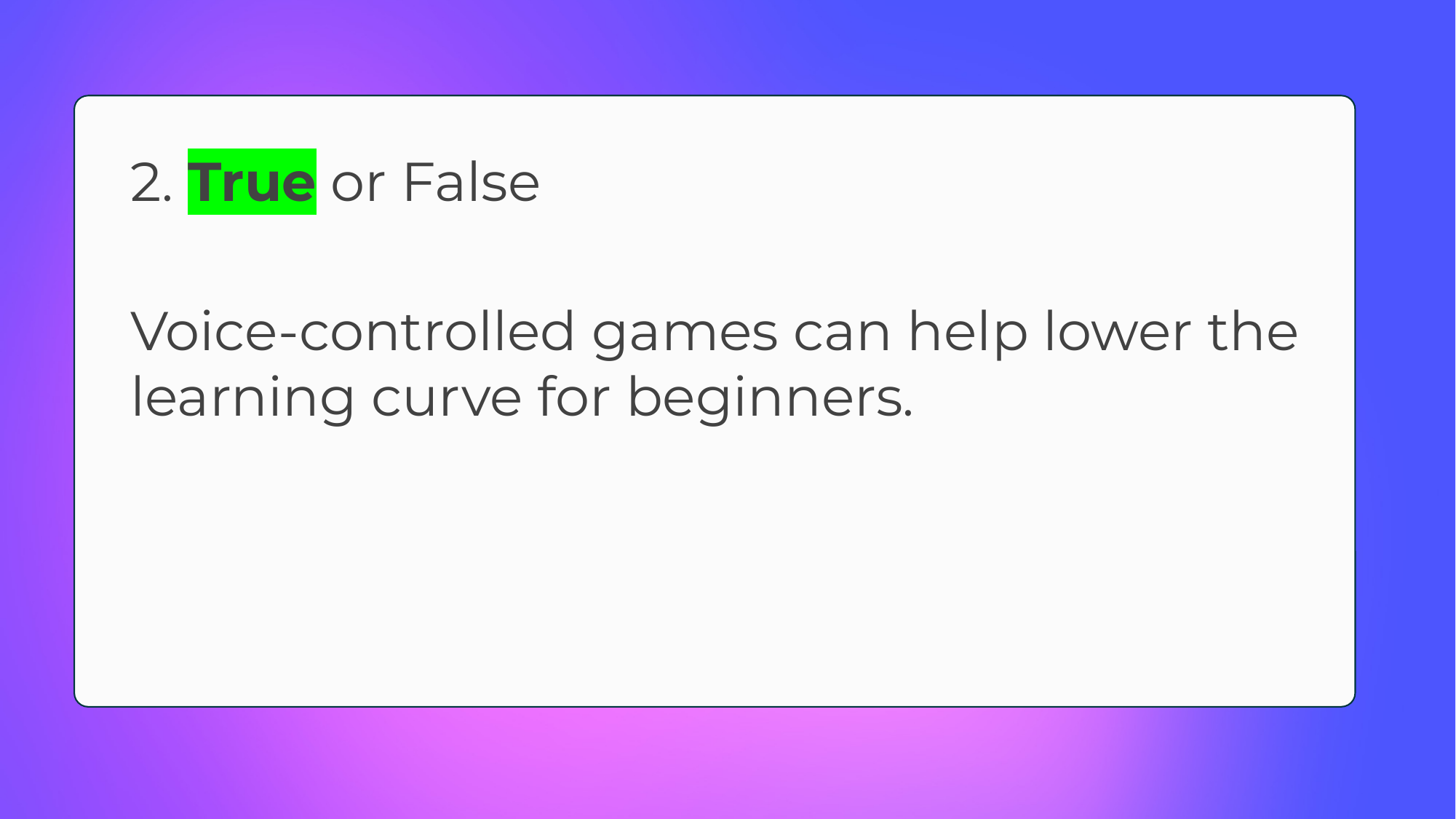

2. True or False

Voice-controlled games can help lower the learning curve for beginners.